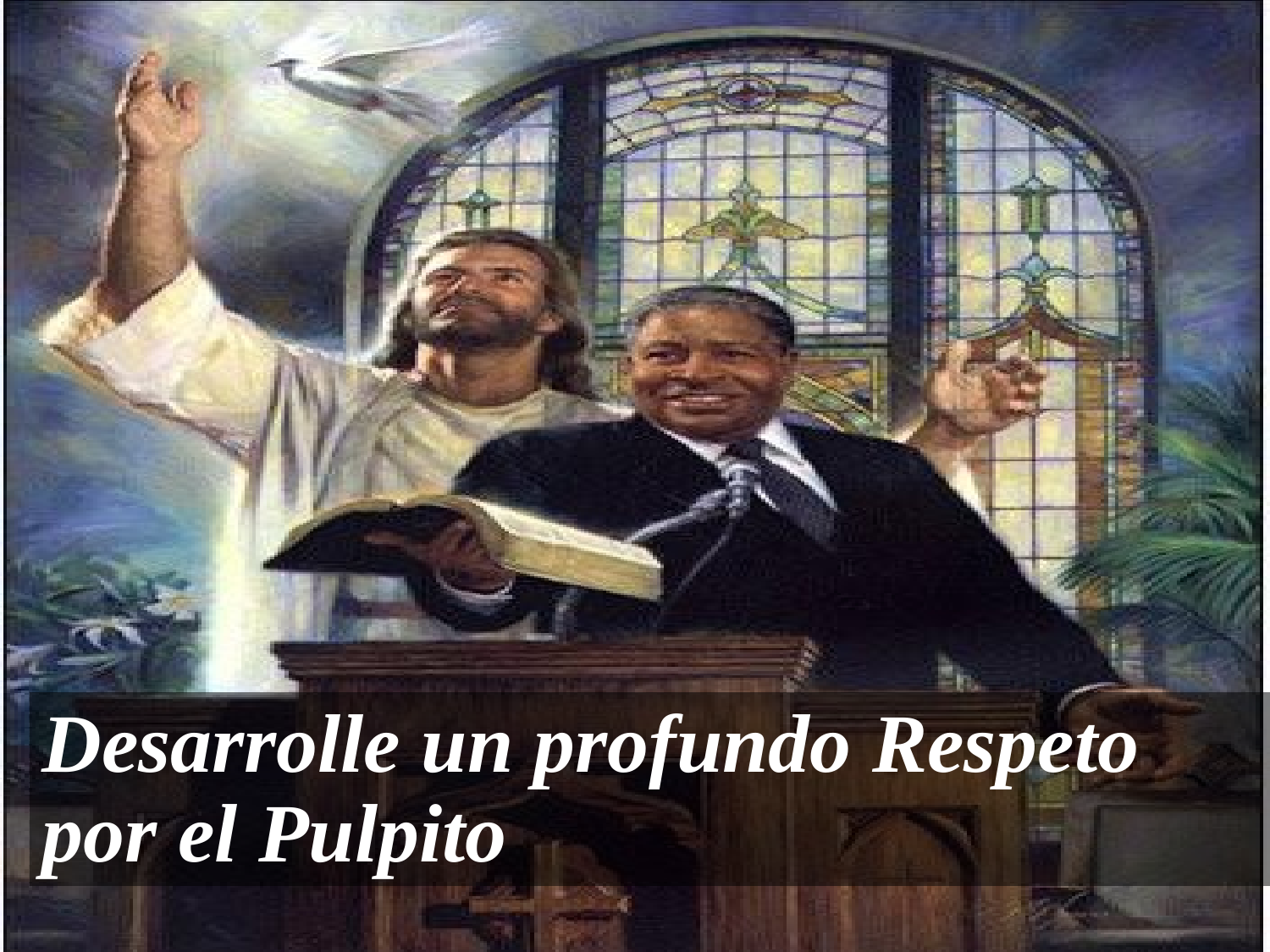

# Desarrolle un profundo Respeto por el Pulpito